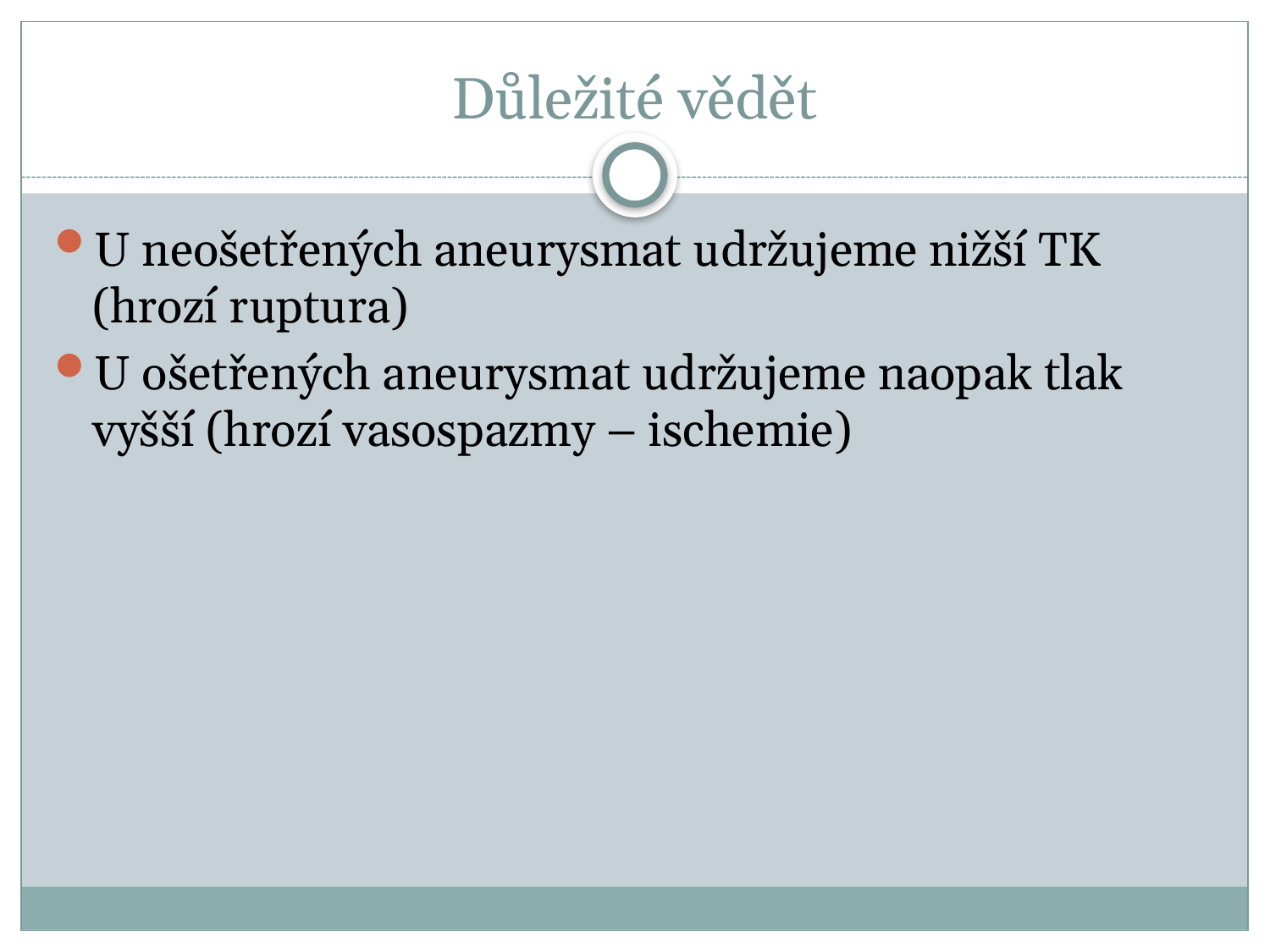

# Důležité vědět
U neošetřených aneurysmat udržujeme nižší TK (hrozí ruptura)
U ošetřených aneurysmat udržujeme naopak tlak vyšší (hrozí vasospazmy – ischemie)